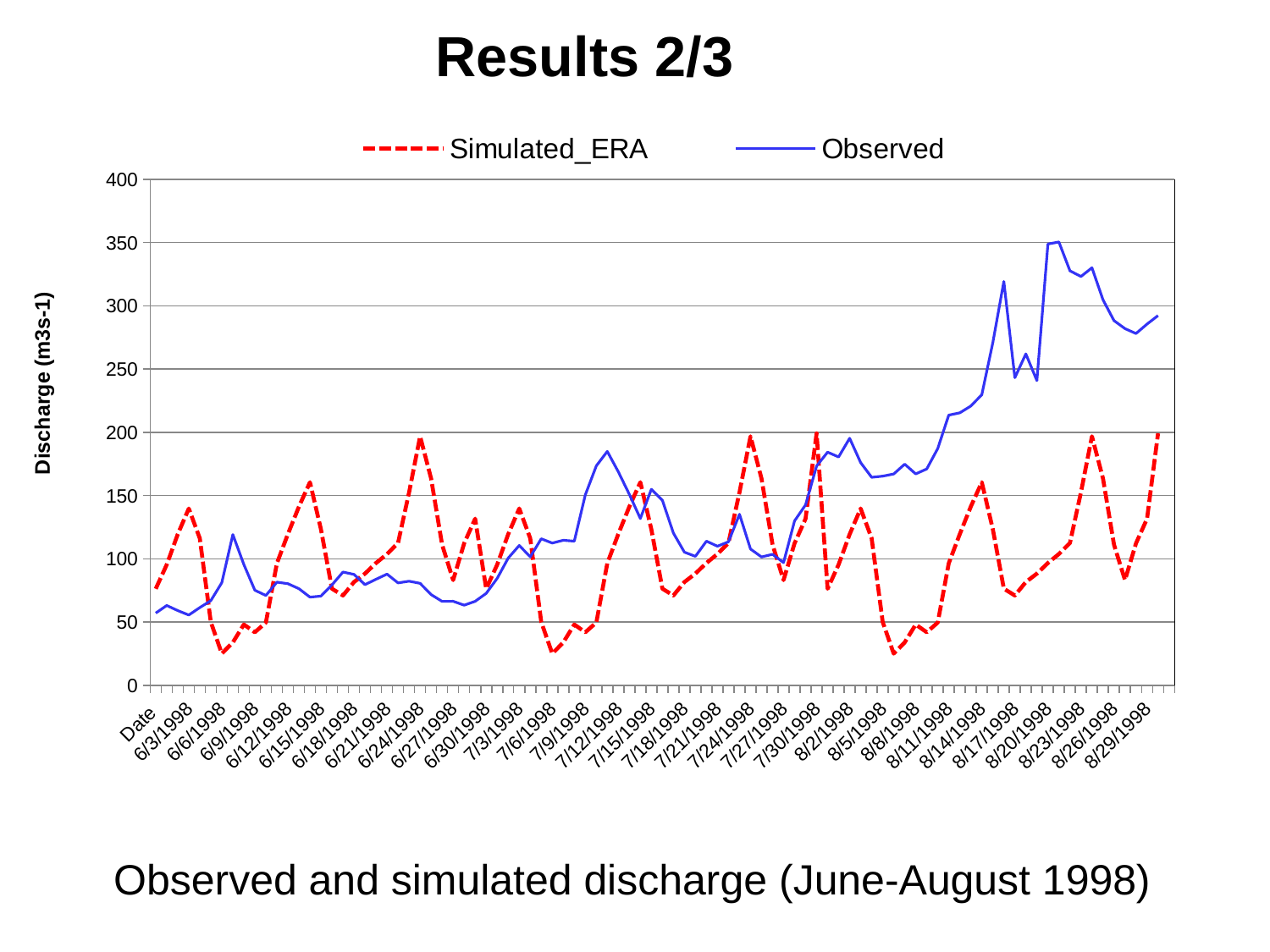

Results 2/3

[unsupported chart]

Observed and simulated discharge (June-August 1998)